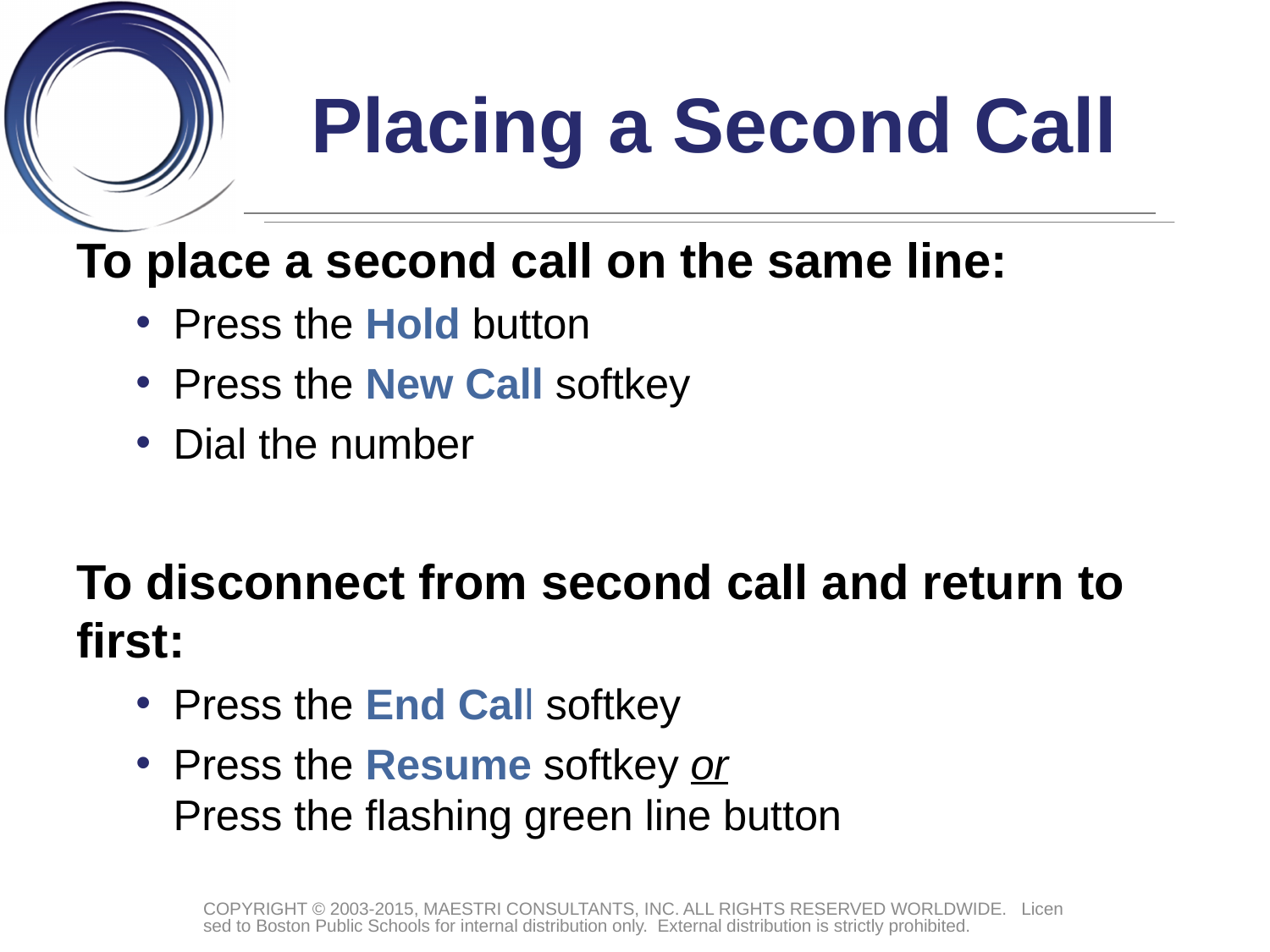

# Placing a Second Call
To place a second call on the same line:
Press the Hold button
Press the New Call softkey
Dial the number

To disconnect from second call and return to first:
Press the End Call softkey
Press the Resume softkey or
Press the flashing green line button

COPYRIGHT © 2003-2015, MAESTRI CONSULTANTS, INC. ALL RIGHTS RESERVED WORLDWIDE.   Licensed to Boston Public Schools for internal distribution only.  External distribution is strictly prohibited.